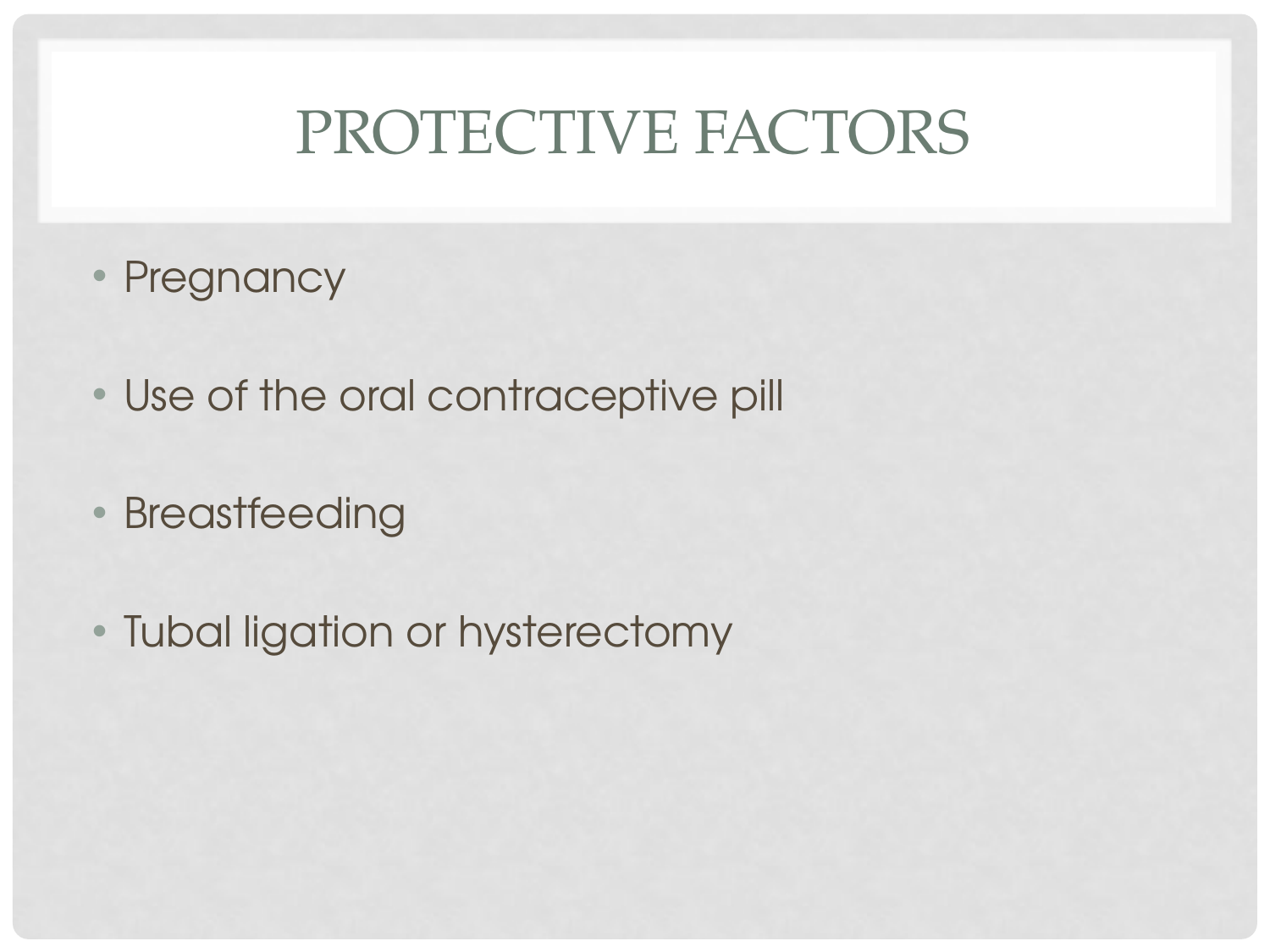

# Protective factors
Pregnancy

Use of the oral contraceptive pill

Breastfeeding

Tubal ligation or hysterectomy